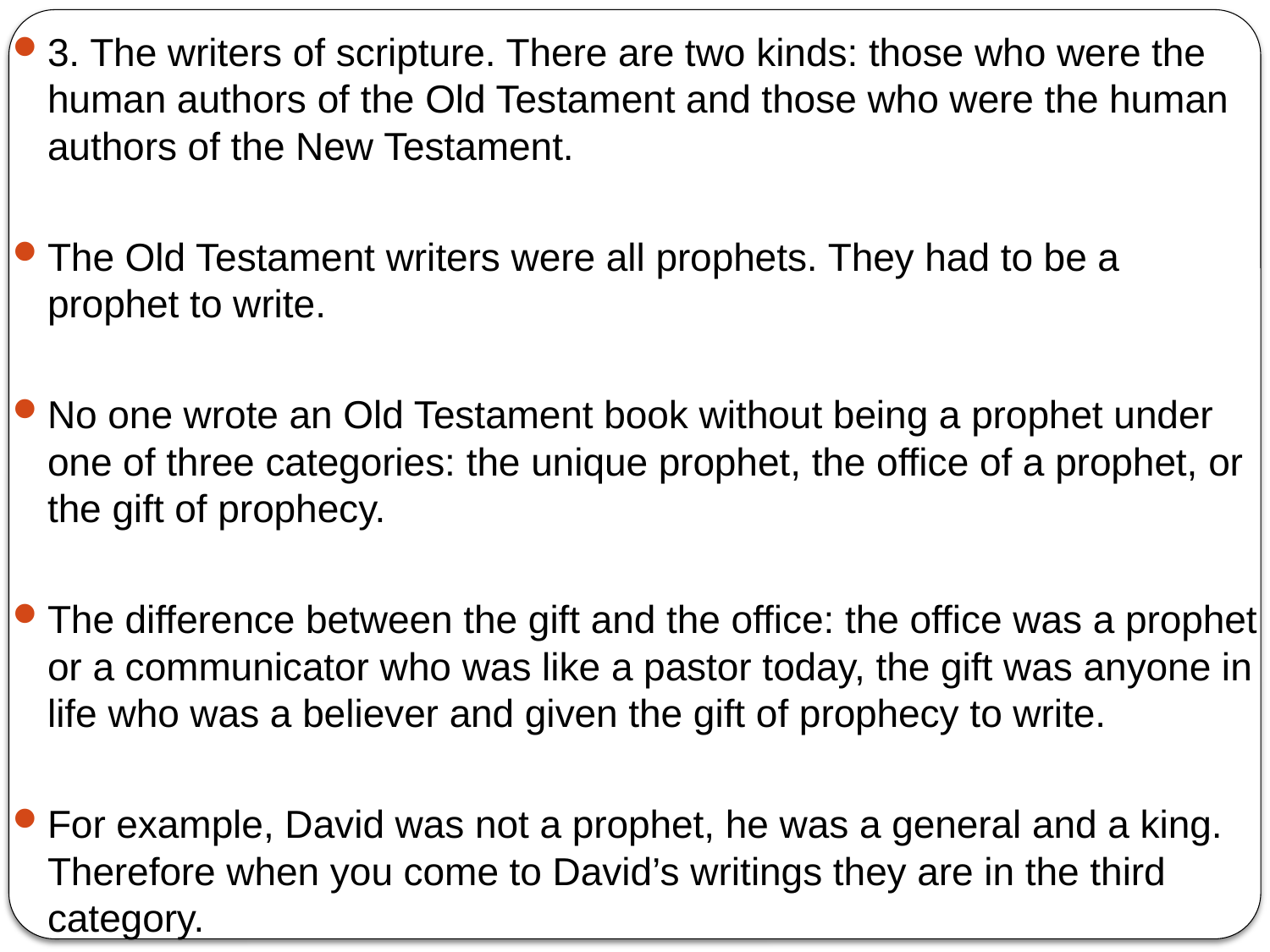

3. The writers of scripture. There are two kinds: those who were the human authors of the Old Testament and those who were the human authors of the New Testament.

The Old Testament writers were all prophets. They had to be a prophet to write.

No one wrote an Old Testament book without being a prophet under one of three categories: the unique prophet, the office of a prophet, or the gift of prophecy.

The difference between the gift and the office: the office was a prophet or a communicator who was like a pastor today, the gift was anyone in life who was a believer and given the gift of prophecy to write.

For example, David was not a prophet, he was a general and a king. Therefore when you come to David’s writings they are in the third category.